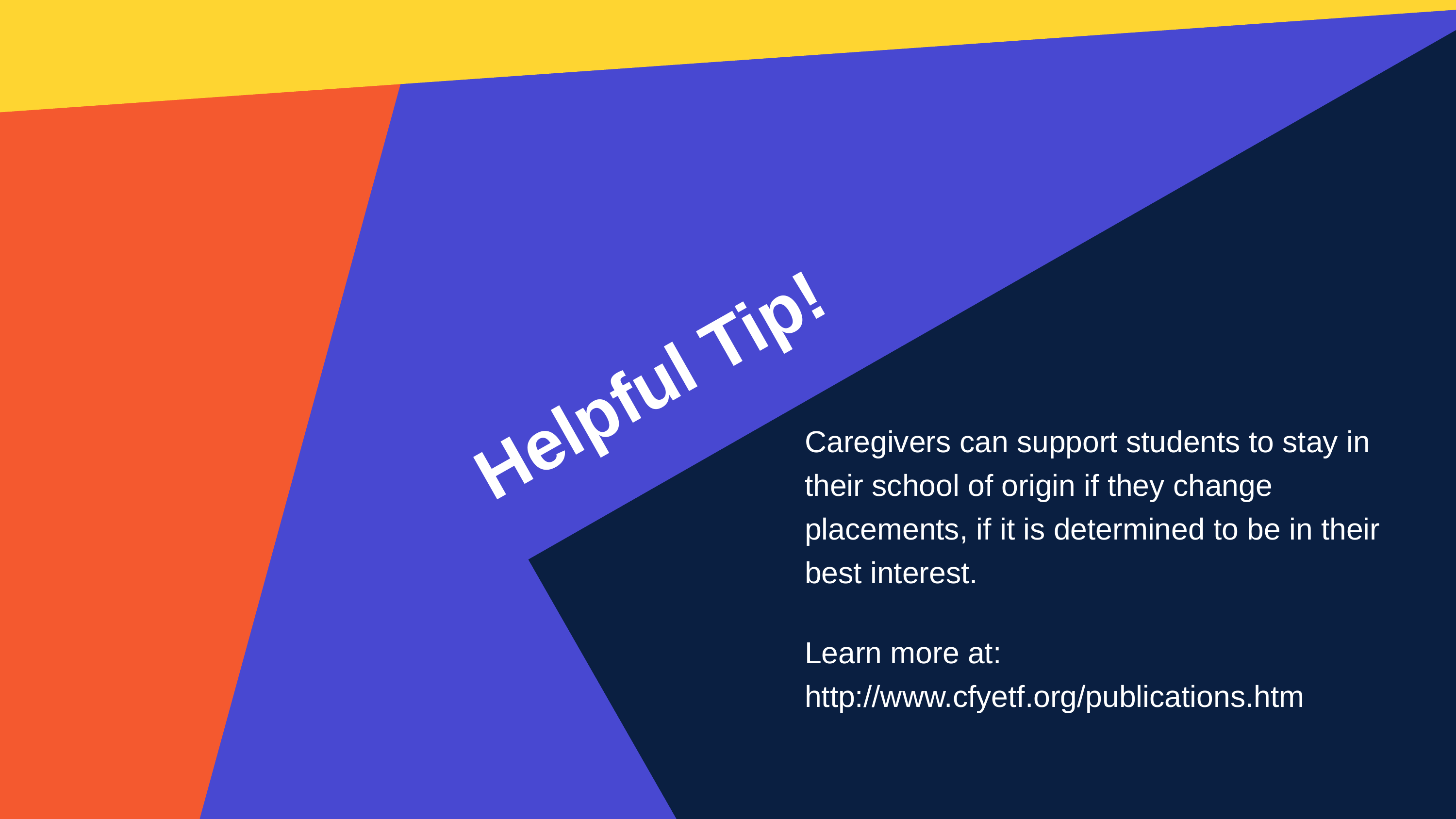

Helpful Tip!
Caregivers can support students to stay in their school of origin if they change placements, if it is determined to be in their best interest.
Learn more at: http://www.cfyetf.org/publications.htm